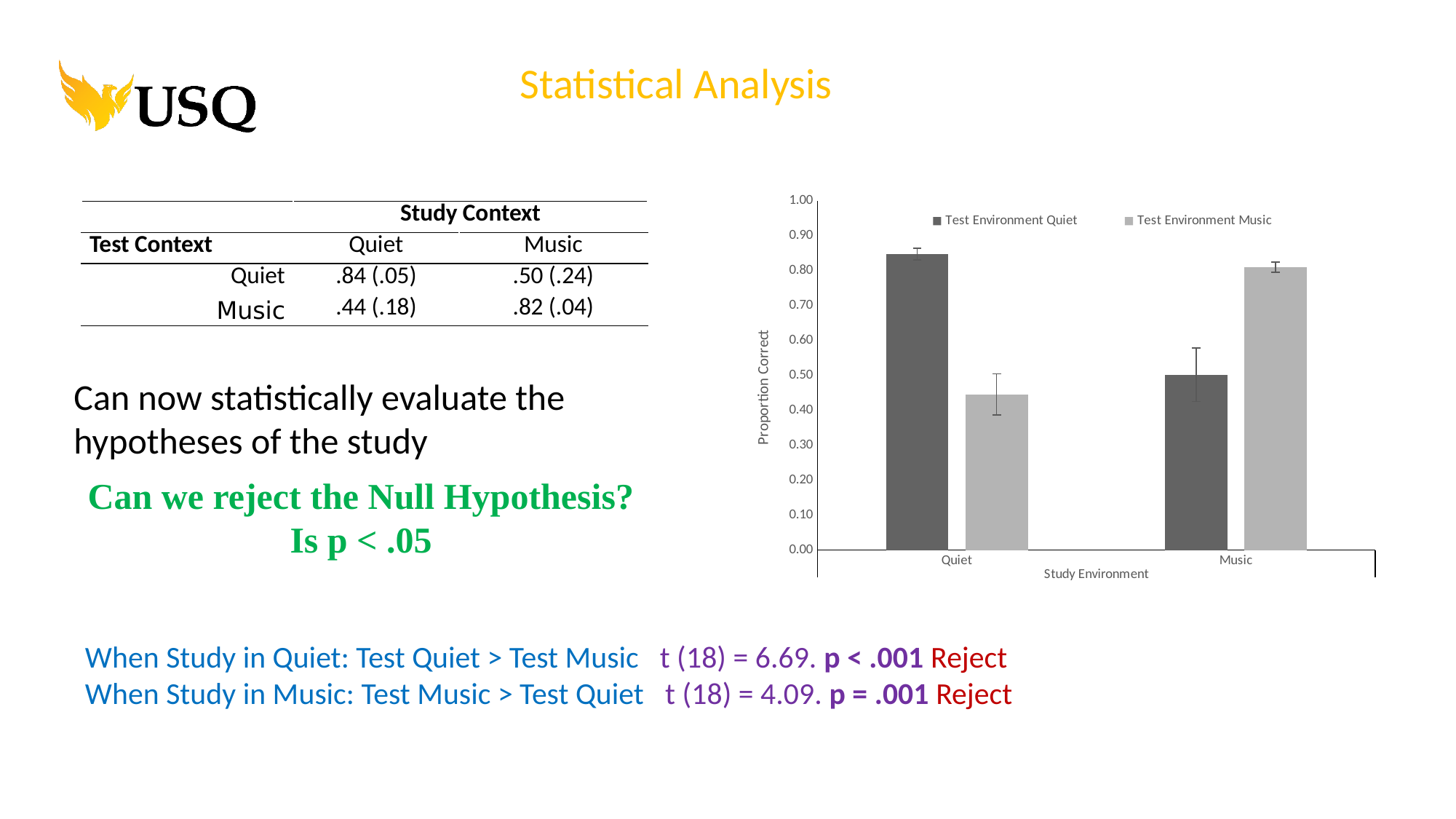

Statistical Analysis

### Chart

| Category | Test Environment | Test Environment |
|---|---|---|
| Quiet | 0.8468750000000002 | 0.445375 |
| Music | 0.501875 | 0.8093750000000002 |
|  | Study Context |  |
| --- | --- | --- |
| Test Context | Quiet | Music |
| Quiet | .84 (.05) | .50 (.24) |
| Music | .44 (.18) | .82 (.04) |
|  |  |  |
Can now statistically evaluate the hypotheses of the study
Can we reject the Null Hypothesis?
Is p < .05
When Study in Quiet: Test Quiet > Test Music   t (18) = 6.69. p < .001 Reject
When Study in Music: Test Music > Test Quiet   t (18) = 4.09. p = .001 Reject